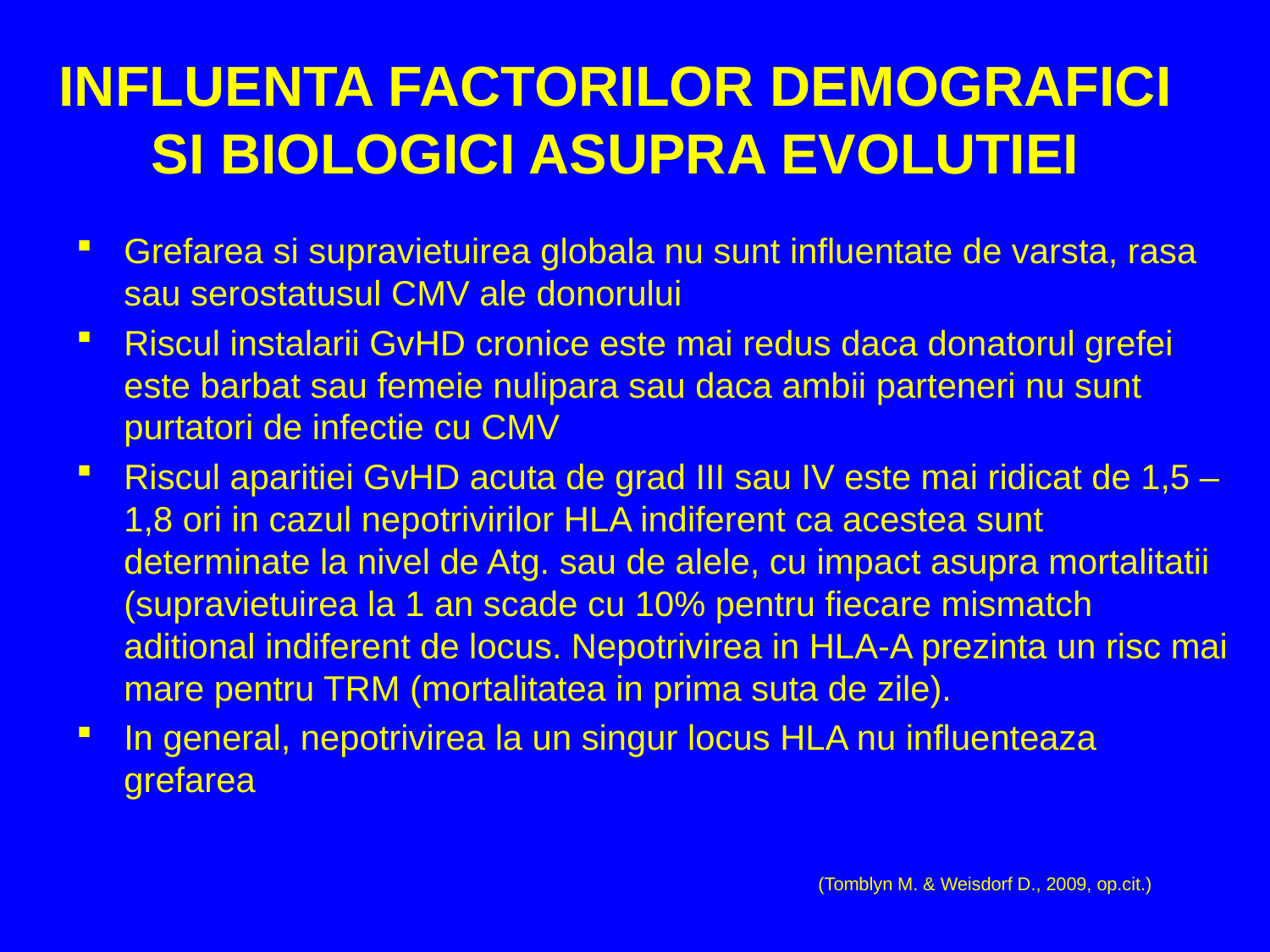

# INFLUENTA FACTORILOR DEMOGRAFICI SI BIOLOGICI ASUPRA EVOLUTIEI
Grefarea si supravietuirea globala nu sunt influentate de varsta, rasa sau serostatusul CMV ale donorului
Riscul instalarii GvHD cronice este mai redus daca donatorul grefei este barbat sau femeie nulipara sau daca ambii parteneri nu sunt purtatori de infectie cu CMV
Riscul aparitiei GvHD acuta de grad III sau IV este mai ridicat de 1,5 – 1,8 ori in cazul nepotrivirilor HLA indiferent ca acestea sunt determinate la nivel de Atg. sau de alele, cu impact asupra mortalitatii  (supravietuirea la 1 an scade cu 10% pentru fiecare mismatch aditional indiferent de locus. Nepotrivirea in HLA-A prezinta un risc mai mare pentru TRM (mortalitatea in prima suta de zile).
In general, nepotrivirea la un singur locus HLA nu influenteaza grefarea
(Tomblyn M. & Weisdorf D., 2009, op.cit.)